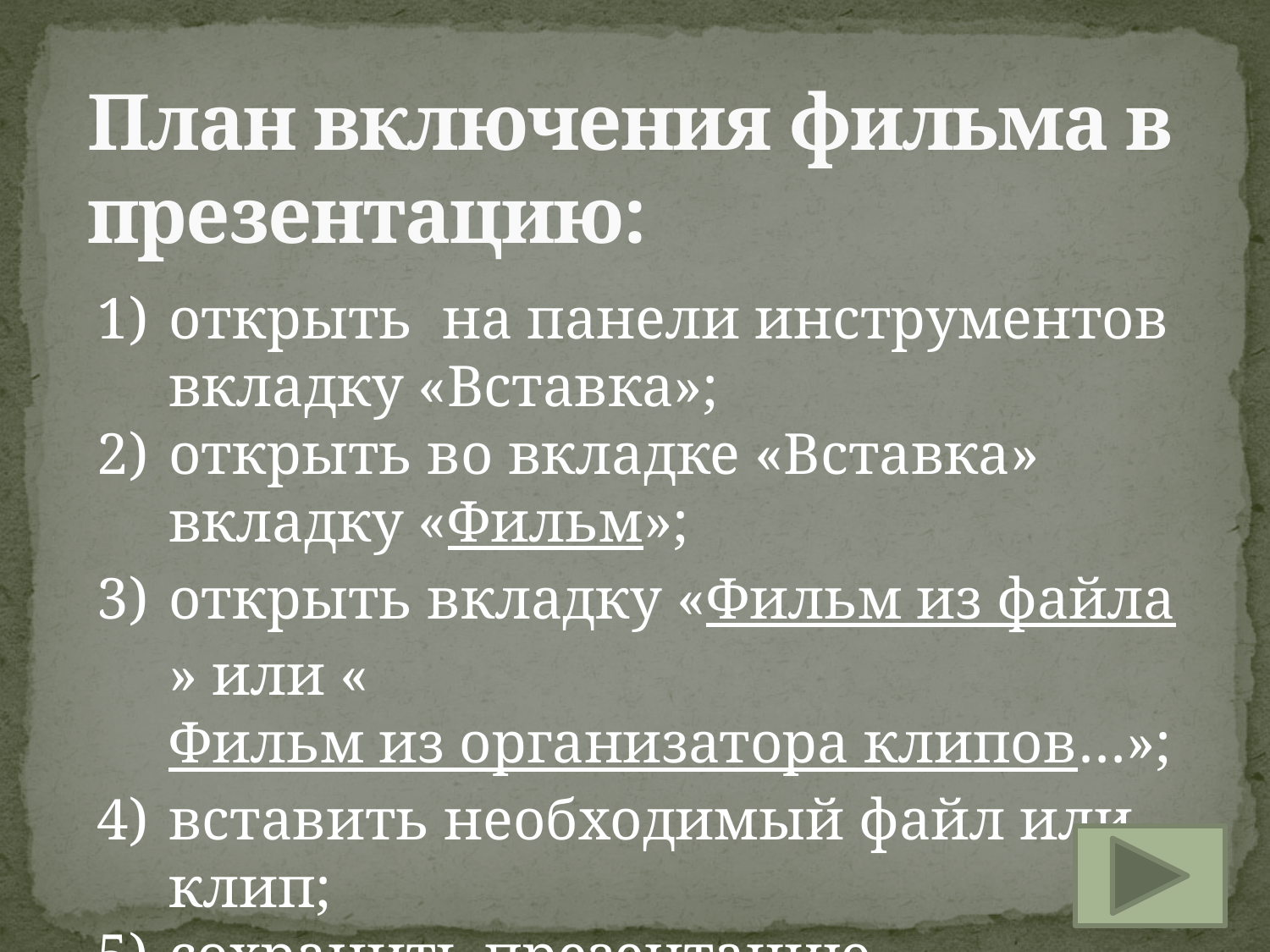

# План включения фильма в презентацию:
открыть  на панели инструментов вкладку «Вставка»;
открыть во вкладке «Вставка» вкладку «Фильм»;
открыть вкладку «Фильм из файла» или «Фильм из организатора клипов…»;
вставить необходимый файл или клип;
сохранить презентацию.